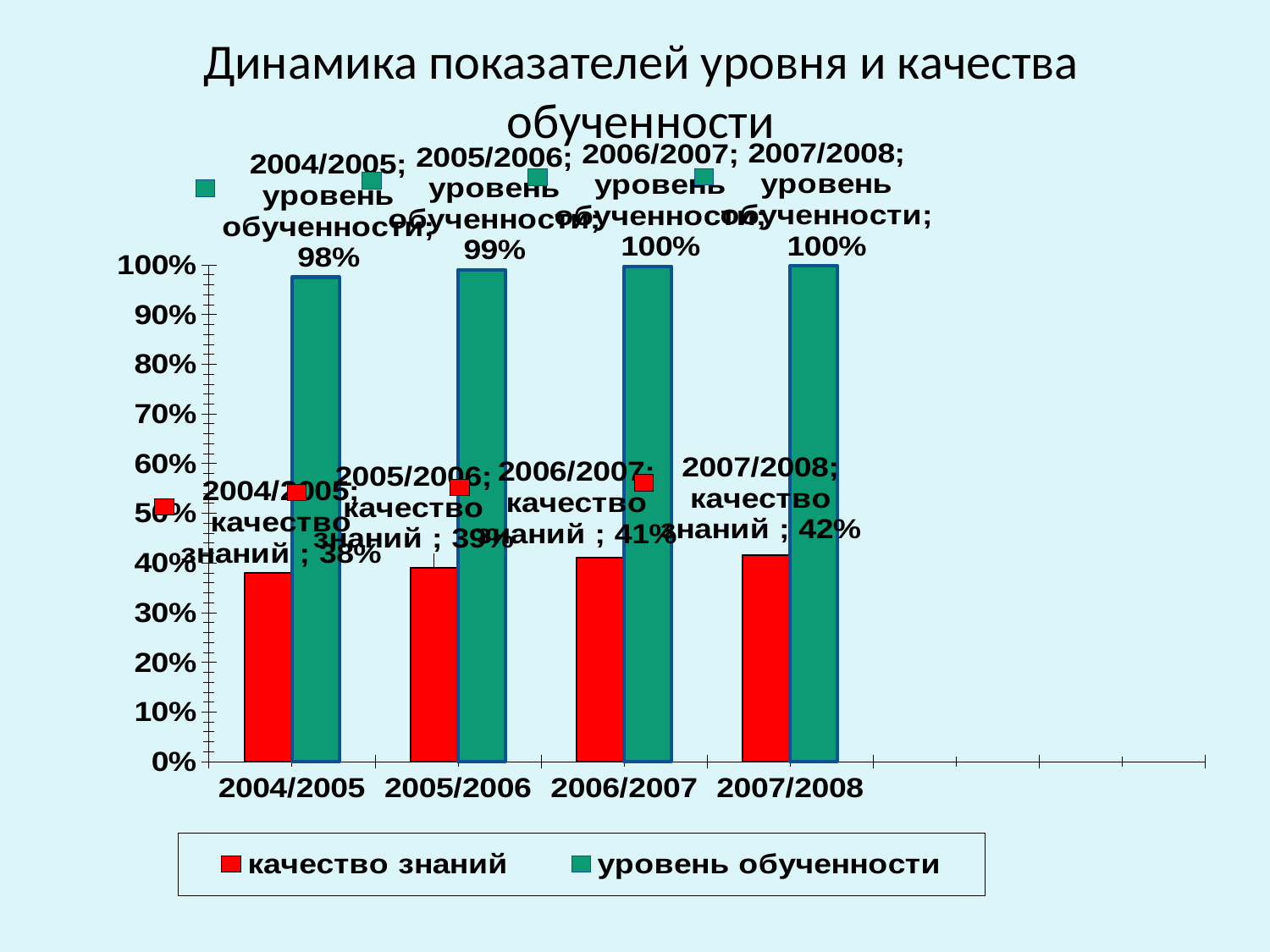

# Динамика показателей уровня и качества обученности

### Chart

| Category | качество знаний  | уровень обученности |
|---|---|---|
| 2004/2005 | 0.3800000000000004 | 0.975 |
| 2005/2006 | 0.3900000000000004 | 0.99 |
| 2006/2007 | 0.4100000000000003 | 0.997 |
| 2007/2008 | 0.4160000000000003 | 0.998 |